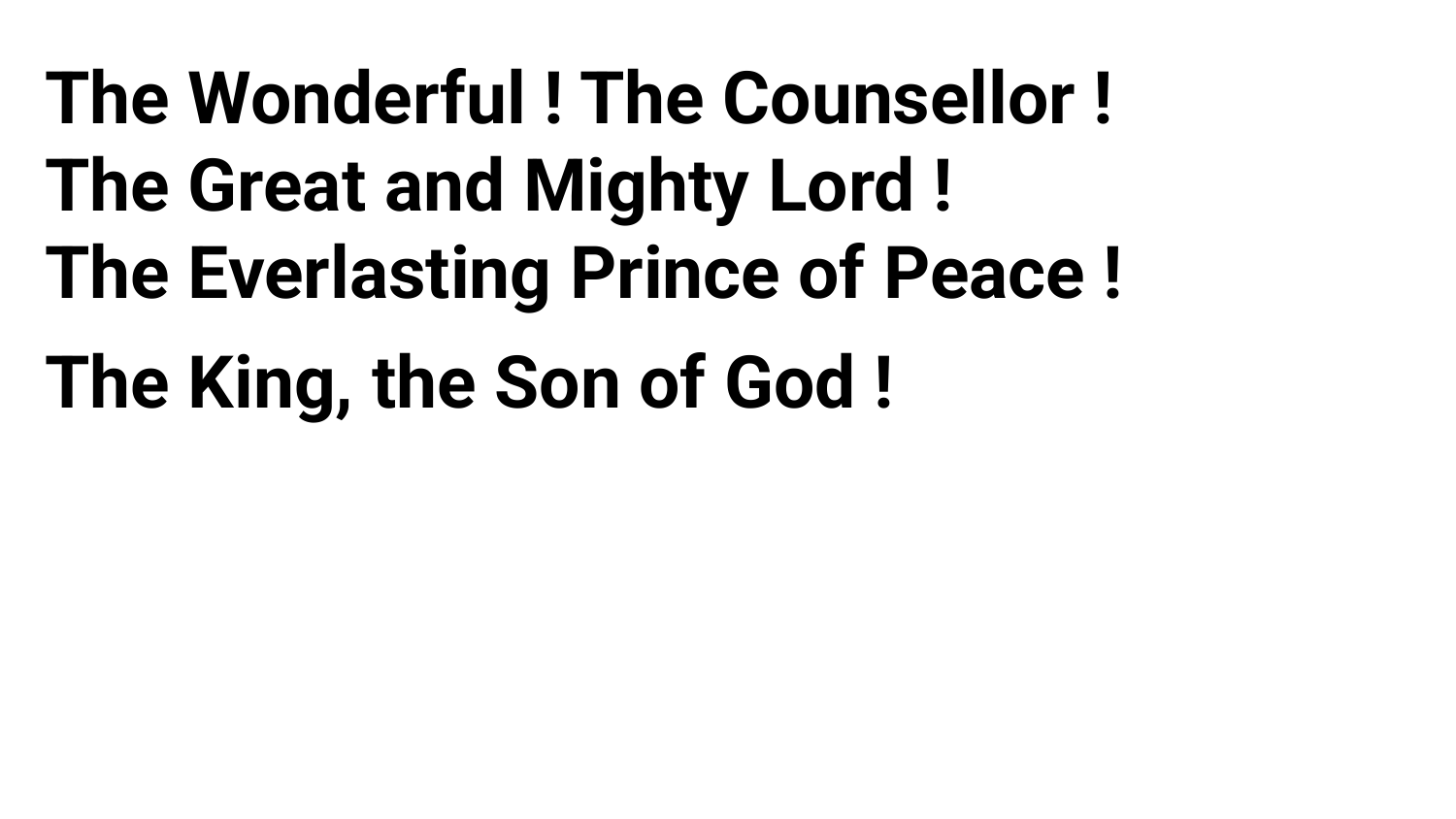

The Wonderful ! The Counsellor !
The Great and Mighty Lord !
The Everlasting Prince of Peace !
The King, the Son of God !